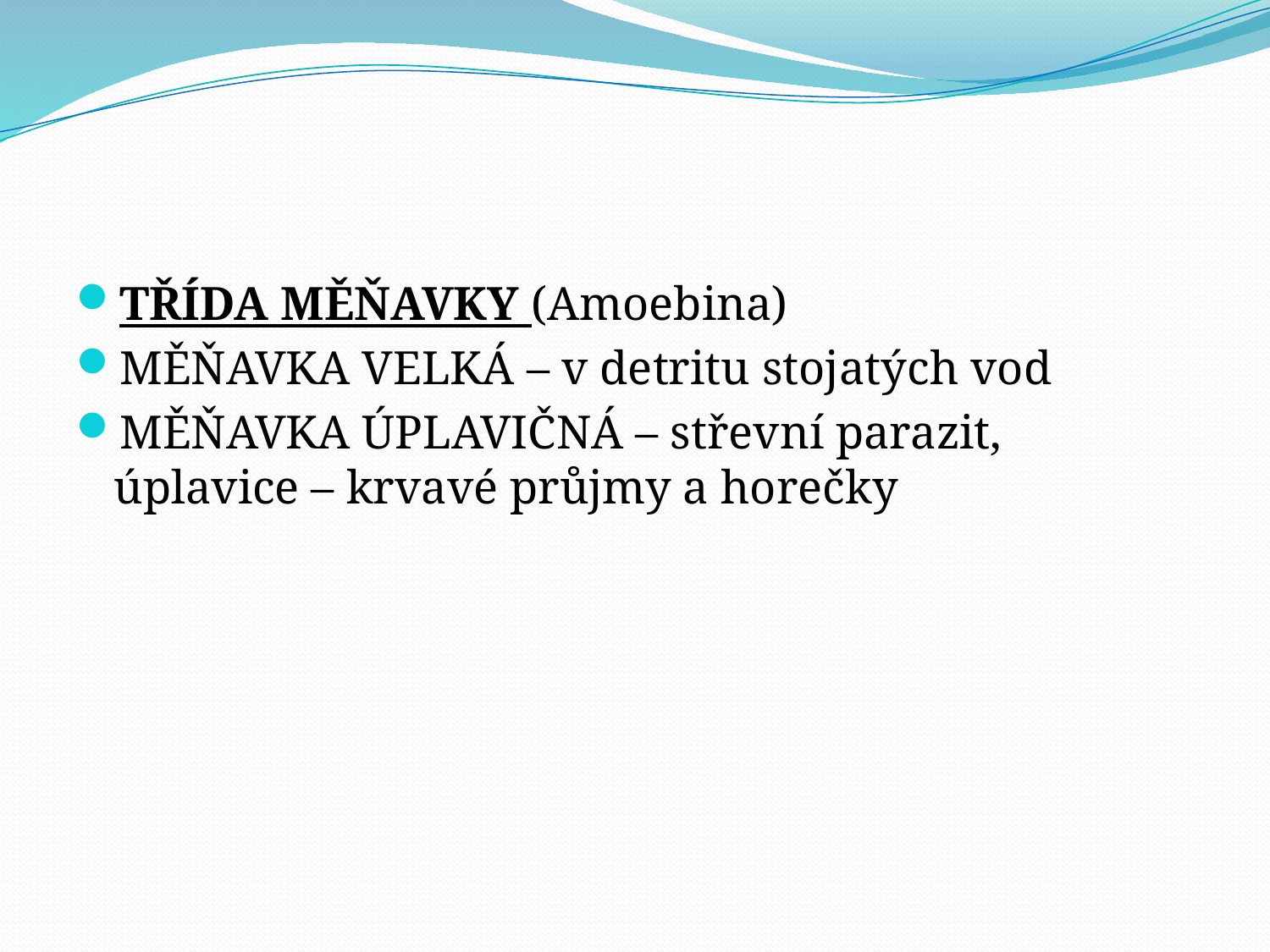

#
TŘÍDA MĚŇAVKY (Amoebina)
MĚŇAVKA VELKÁ – v detritu stojatých vod
MĚŇAVKA ÚPLAVIČNÁ – střevní parazit, úplavice – krvavé průjmy a horečky